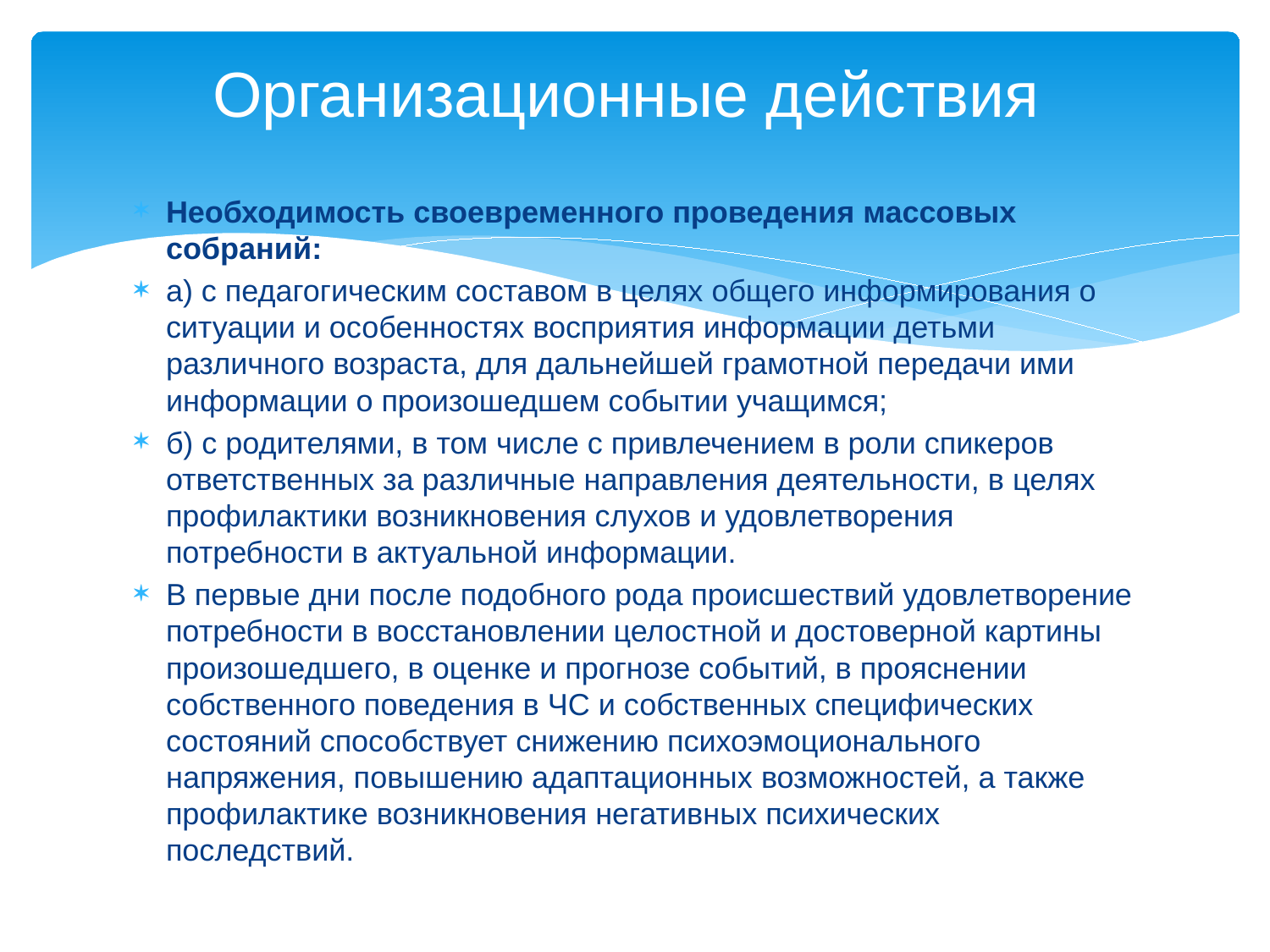

# Организационные действия
Необходимость своевременного проведения массовых собраний:
а) с педагогическим составом в целях общего информирования о ситуации и особенностях восприятия информации детьми различного возраста, для дальнейшей грамотной передачи ими информации о произошедшем событии учащимся;
б) с родителями, в том числе с привлечением в роли спикеров ответственных за различные направления деятельности, в целях профилактики возникновения слухов и удовлетворения потребности в актуальной информации.
В первые дни после подобного рода происшествий удовлетворение потребности в восстановлении целостной и достоверной картины произошедшего, в оценке и прогнозе событий, в прояснении собственного поведения в ЧС и собственных специфических состояний способствует снижению психоэмоционального напряжения, повышению адаптационных возможностей, а также профилактике возникновения негативных психических последствий.